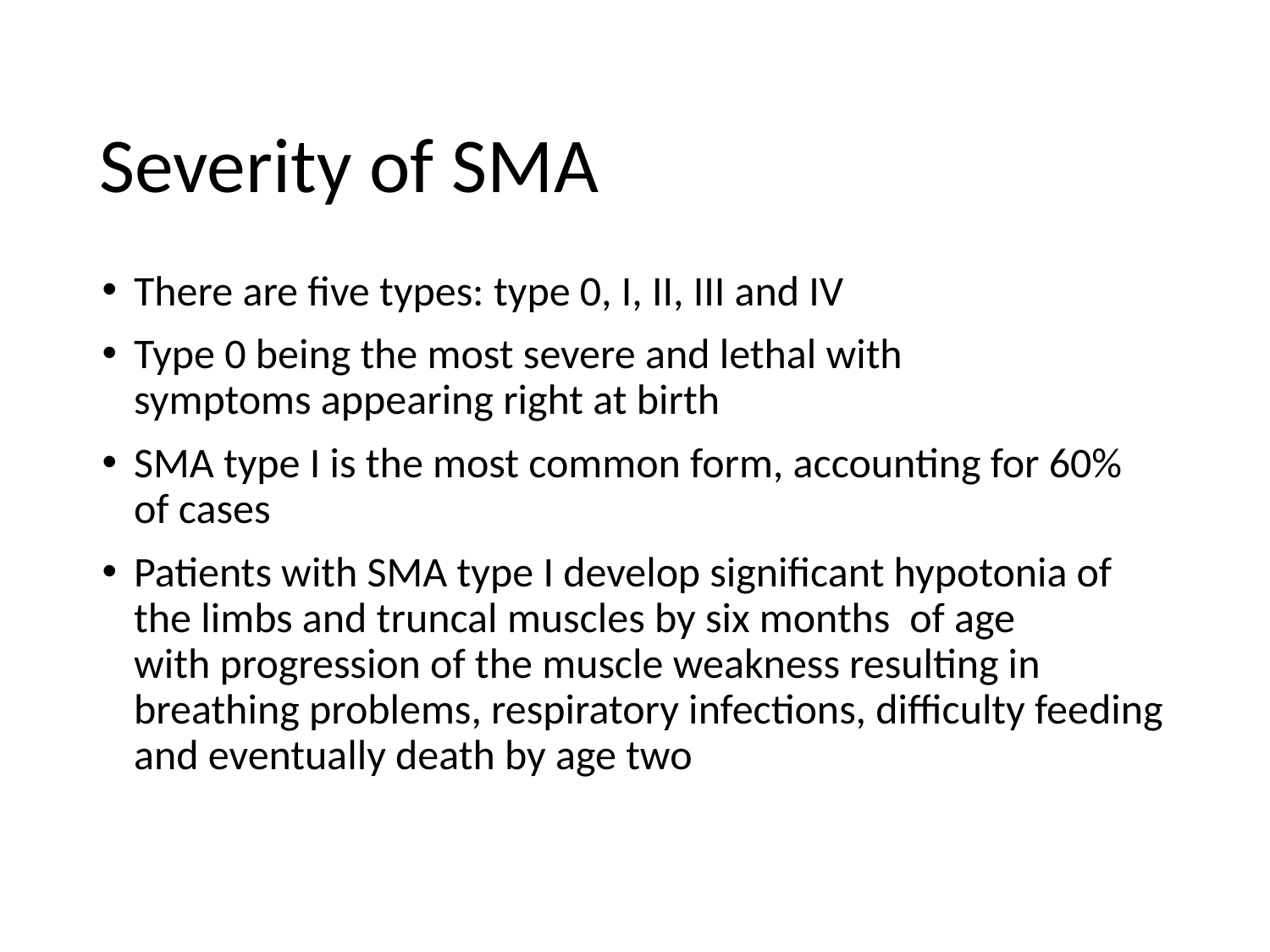

# Severity of SMA
There are five types: type 0, I, II, III and IV
Type 0 being the most severe and lethal with symptoms appearing right at birth
SMA type I is the most common form, accounting for 60% of cases
Patients with SMA type I develop significant hypotonia of the limbs and truncal muscles by six months  of age with progression of the muscle weakness resulting in breathing problems, respiratory infections, difficulty feeding and eventually death by age two